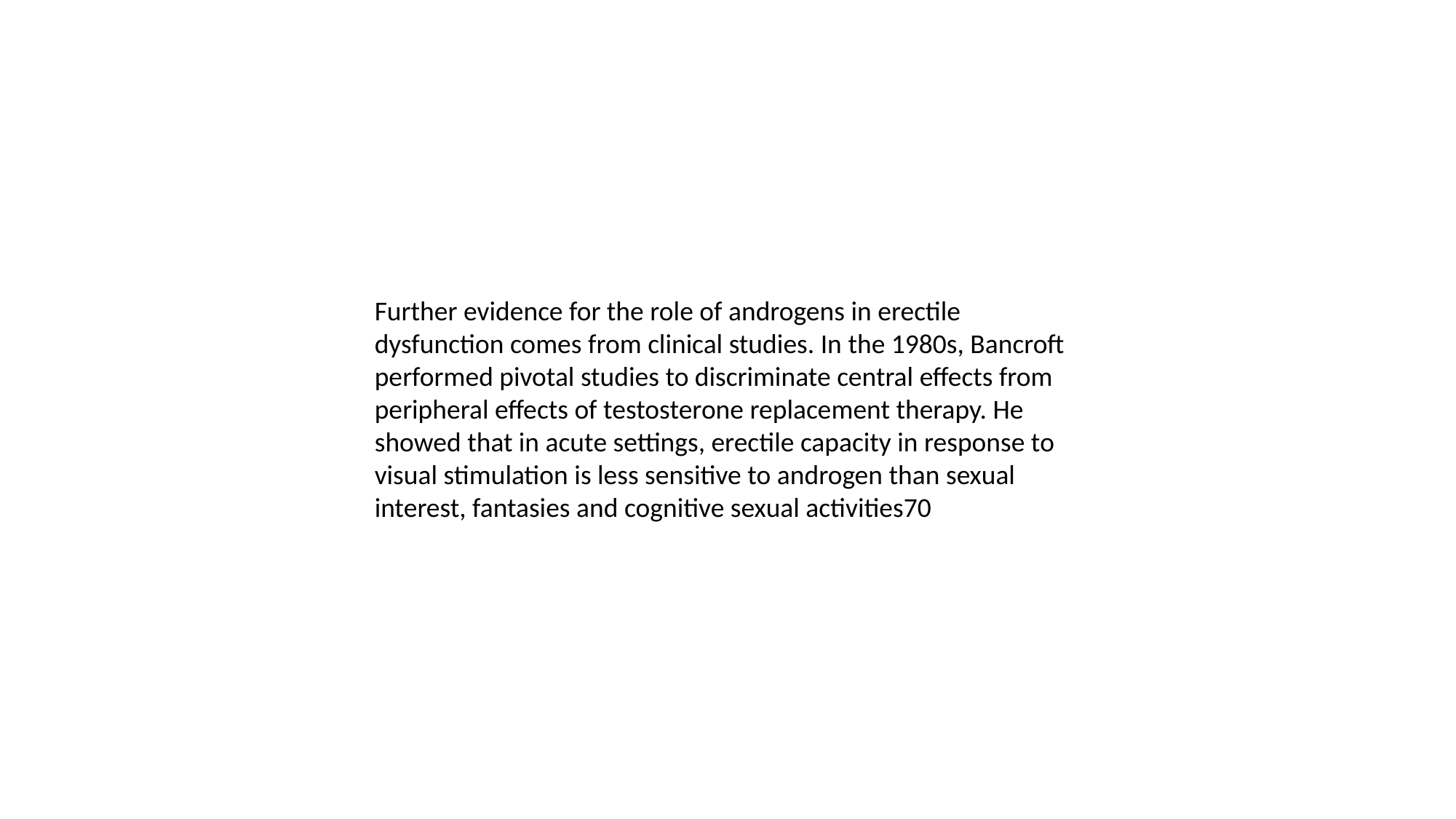

Further evidence for the role of androgens in erectile dysfunction comes from clinical studies. In the 1980s, Bancroft performed pivotal studies to discriminate central effects from peripheral effects of testosterone replacement therapy. He showed that in acute settings, erectile capacity in response to visual stimulation is less sensitive to androgen than sexual interest, fantasies and cognitive sexual activities70